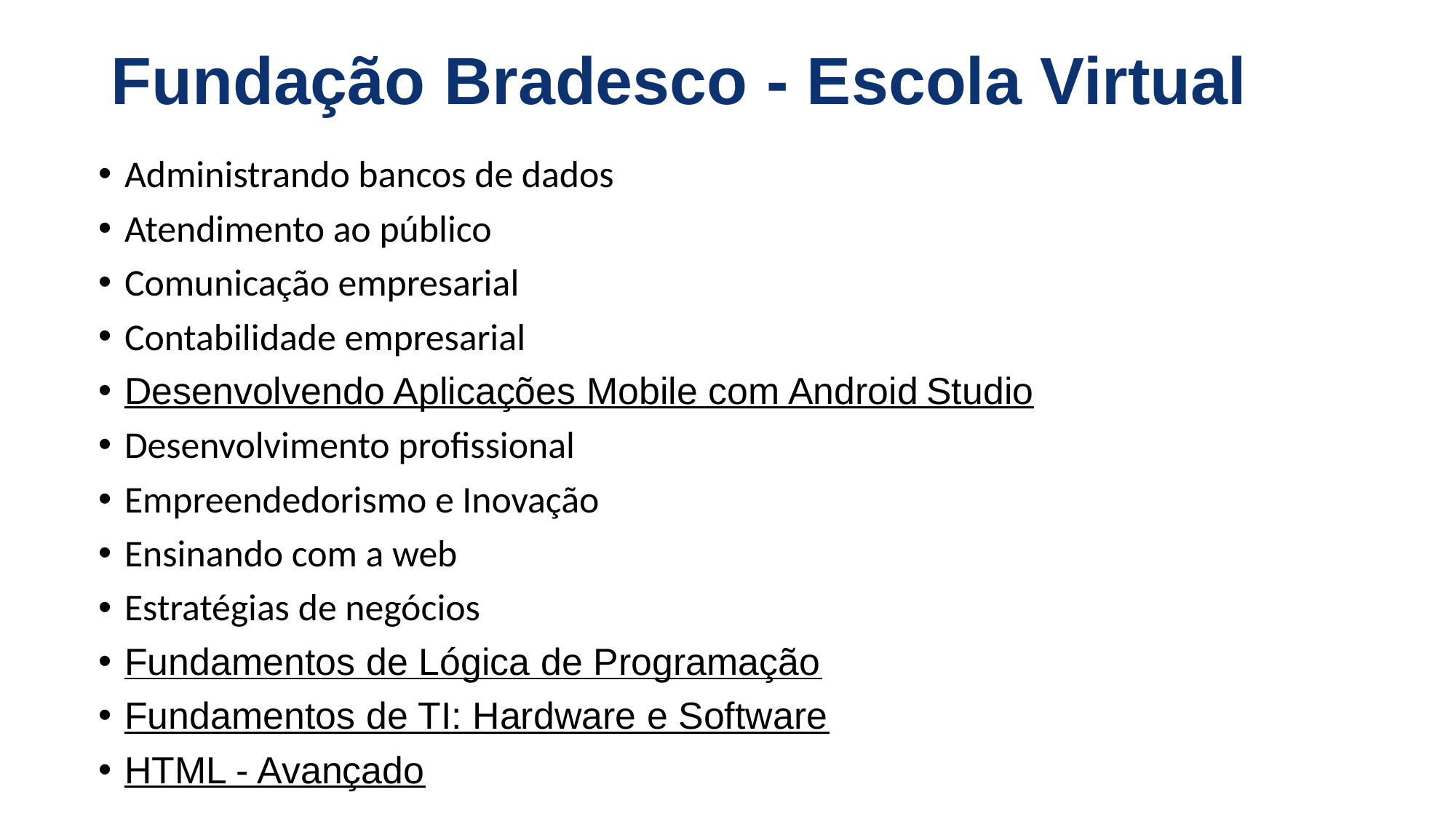

# Fundação Bradesco - Escola Virtual
Administrando bancos de dados
Atendimento ao público
Comunicação empresarial
Contabilidade empresarial
Desenvolvendo Aplicações Mobile com Android Studio
Desenvolvimento profissional
Empreendedorismo e Inovação
Ensinando com a web
Estratégias de negócios
Fundamentos de Lógica de Programação
Fundamentos de TI: Hardware e Software
HTML - Avançado